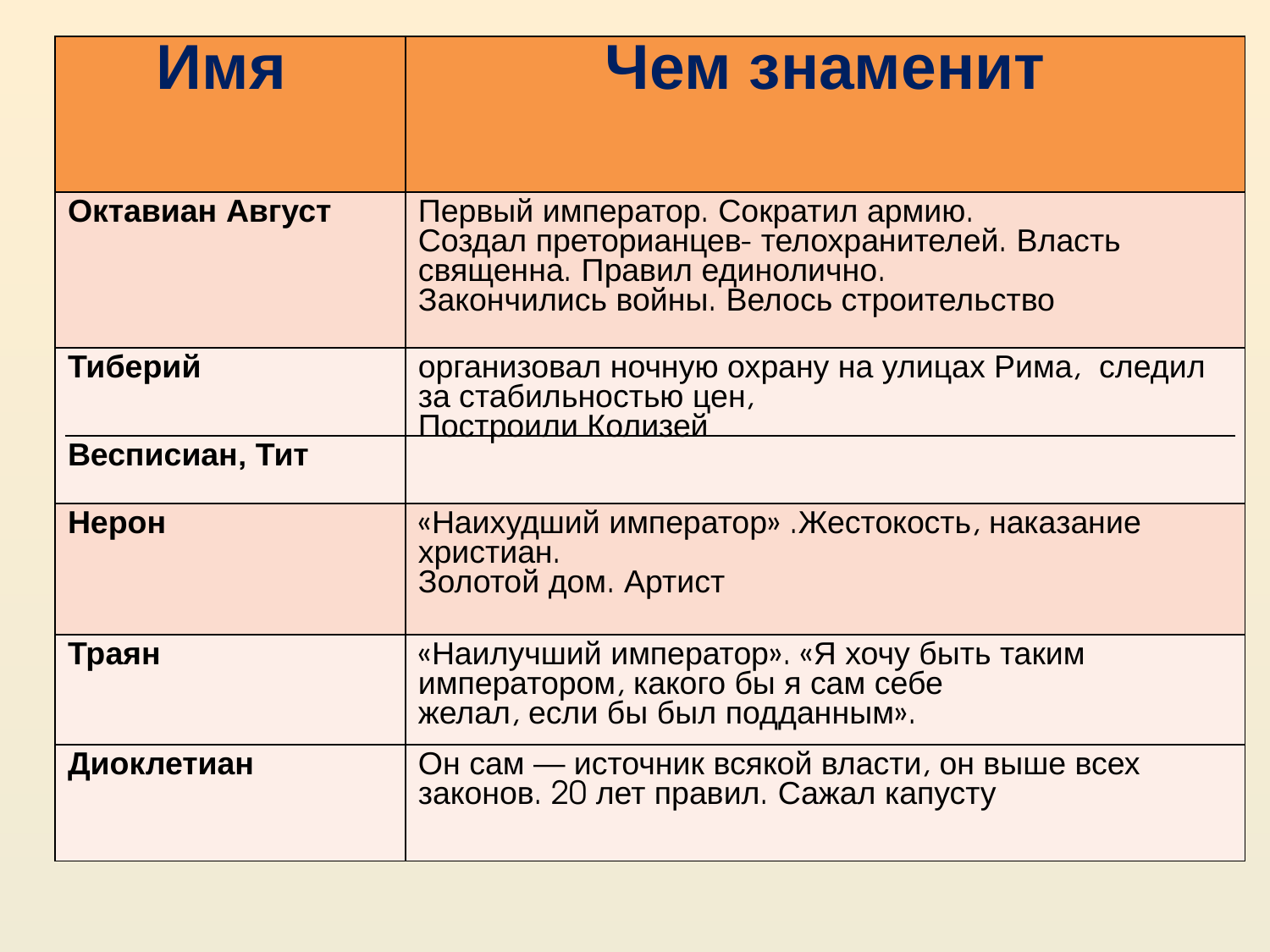

| Имя | Чем знаменит |
| --- | --- |
| Октавиан Август | Первый император. Сократил армию. Создал преторианцев- телохранителей. Власть священна. Правил единолично. Закончились войны. Велось строительство |
| Тиберий Весписиан, Тит | организовал ночную охрану на улицах Рима, следил за стабильностью цен, Построили Колизей |
| Нерон | «Наихудший император» .Жестокость, наказание христиан. Золотой дом. Артист |
| Траян | «Наилучший император». «Я хочу быть таким императором, какого бы я сам себе желал, если бы был подданным». |
| Диоклетиан | Он сам — источник всякой власти, он выше всех законов. 20 лет правил. Сажал капусту |